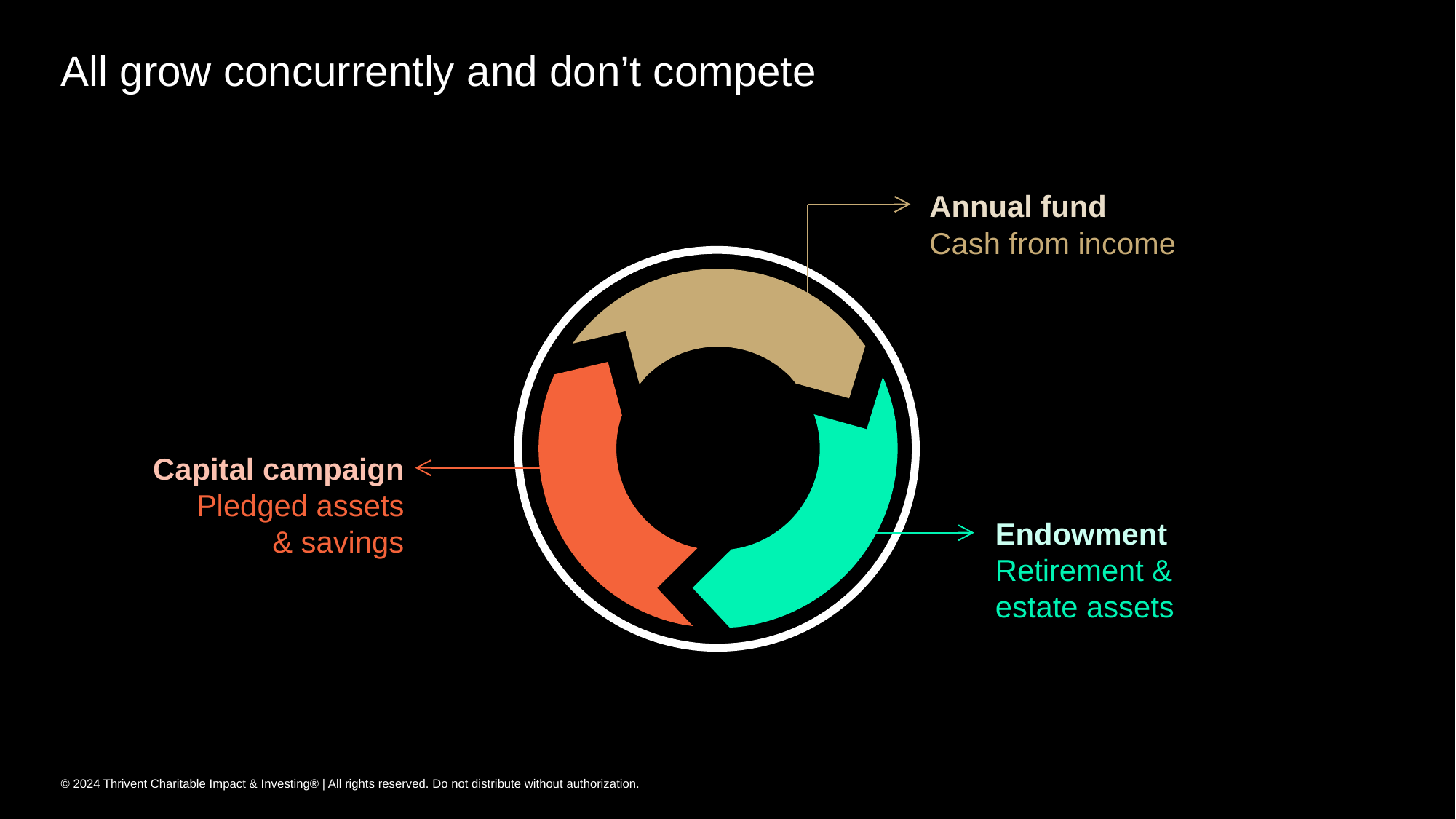

# All grow concurrently and don’t compete
Annual fund
Cash from income

Capital campaign
Pledged assets
& savings
Endowment
Retirement &
estate assets
© 2024 Thrivent Charitable Impact & Investing® | All rights reserved. Do not distribute without authorization.